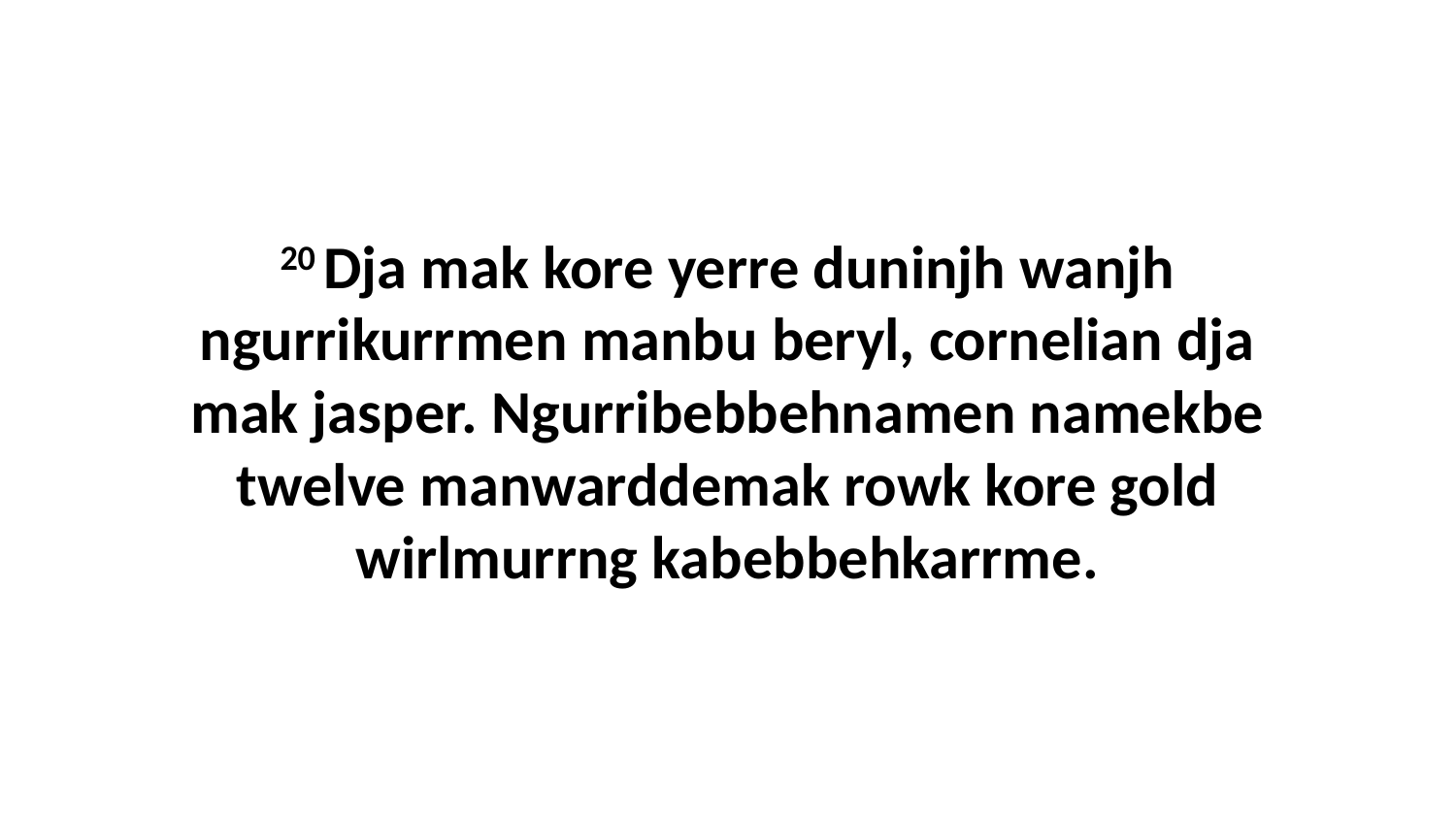

20 Dja mak kore yerre duninjh wanjh ngurrikurrmen manbu beryl, cornelian dja mak jasper. Ngurribebbehnamen namekbe twelve manwarddemak rowk kore gold wirlmurrng kabebbehkarrme.